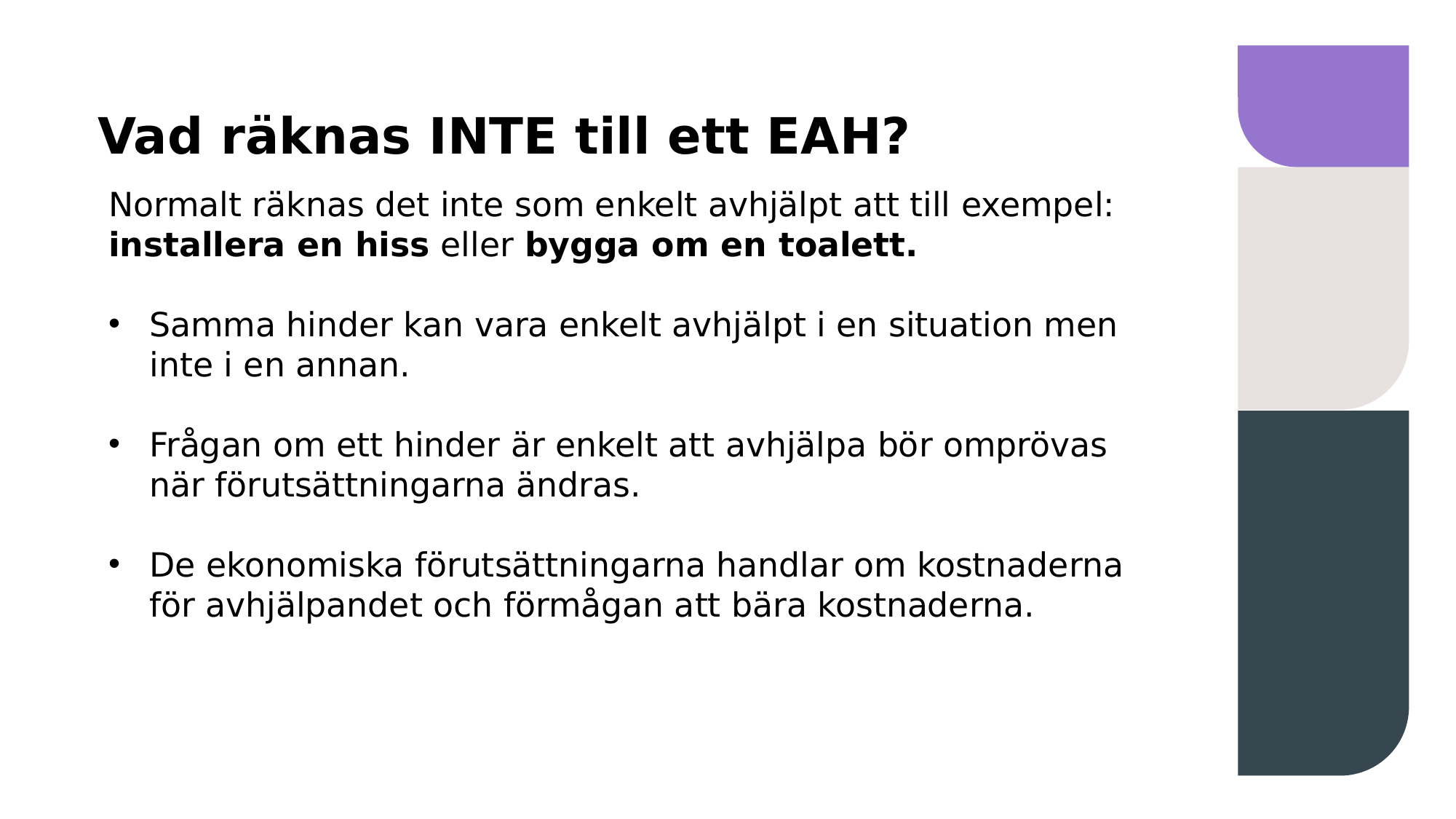

# Vad räknas INTE till ett EAH?
Normalt räknas det inte som enkelt avhjälpt att till exempel: installera en hiss eller bygga om en toalett.

Samma hinder kan vara enkelt avhjälpt i en situation men inte i en annan.

Frågan om ett hinder är enkelt att avhjälpa bör omprövas när förutsättningarna ändras.

De ekonomiska förutsättningarna handlar om kostnaderna för avhjälpandet och förmågan att bära kostnaderna.